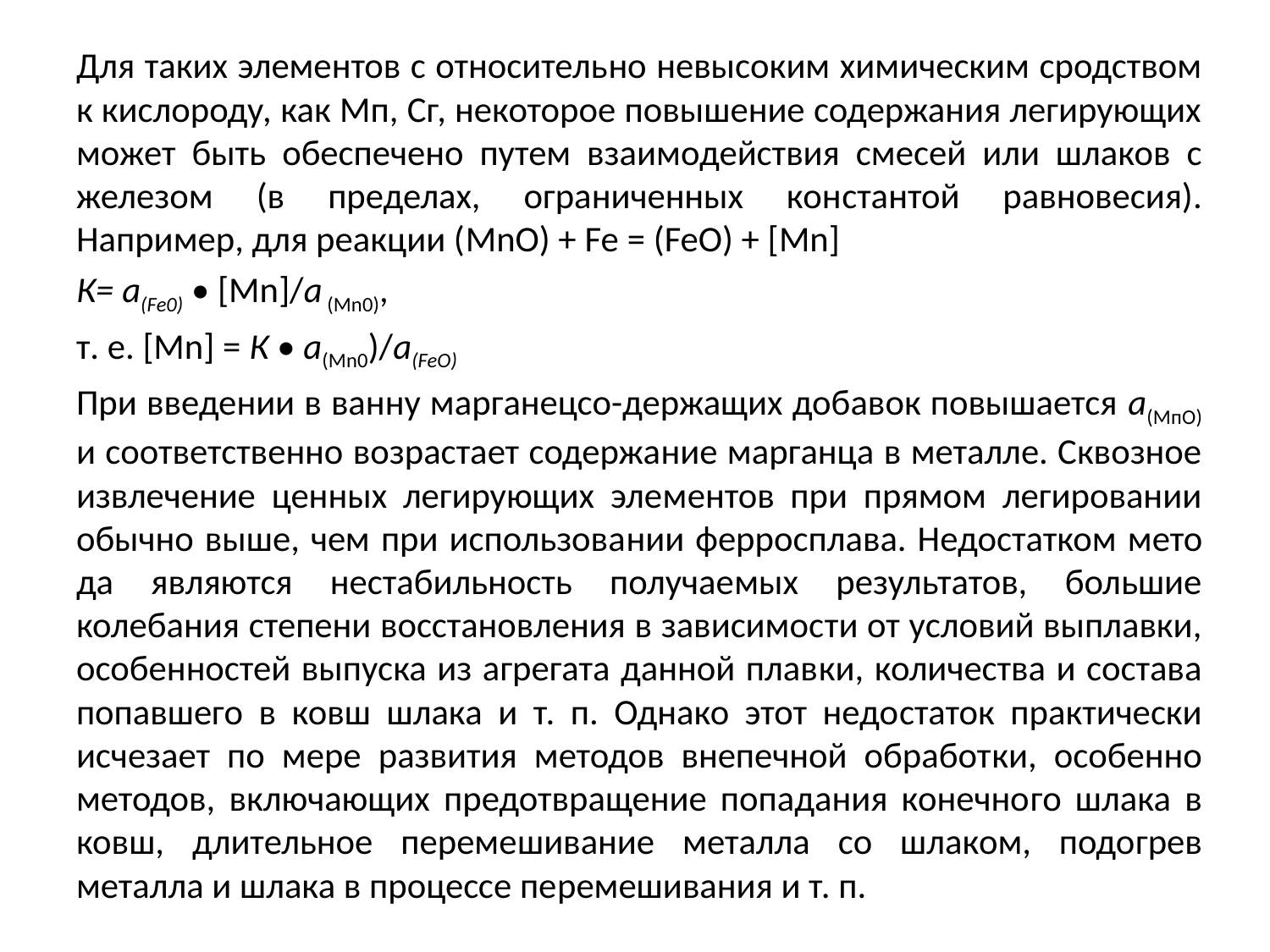

Для таких элементов с относитель­но невысоким химическим сродством к кислороду, как Мп, Сг, некоторое повышение содержания легирующих может быть обеспечено путем взаимо­действия смесей или шлаков с желе­зом (в пределах, ограниченных кон­стантой равновесия). Например, для реакции (MnO) + Fe = (FeO) + [Mn]
К= a(Fe0) • [Mn]/a (Mn0),
т. e. [Mn] = К • a(Mn0)/a(FeO)
При введении в ванну марганецсо-держащих добавок повышается a(MпО) и соответственно возрастает содержа­ние марганца в металле. Сквозное из­влечение ценных легирующих эле­ментов при прямом легировании обычно выше, чем при использова­нии ферросплава. Недостатком мето­да являются нестабильность получае­мых результатов, большие колебания степени восстановления в зависимос­ти от условий выплавки, особеннос­тей выпуска из агрегата данной плав­ки, количества и состава попавшего в ковш шлака и т. п. Однако этот недо­статок практически исчезает по мере развития методов внепечной обработ­ки, особенно методов, включающих предотвращение попадания конечно­го шлака в ковш, длительное переме­шивание металла со шлаком, подо­грев металла и шлака в процессе пе­ремешивания и т. п.